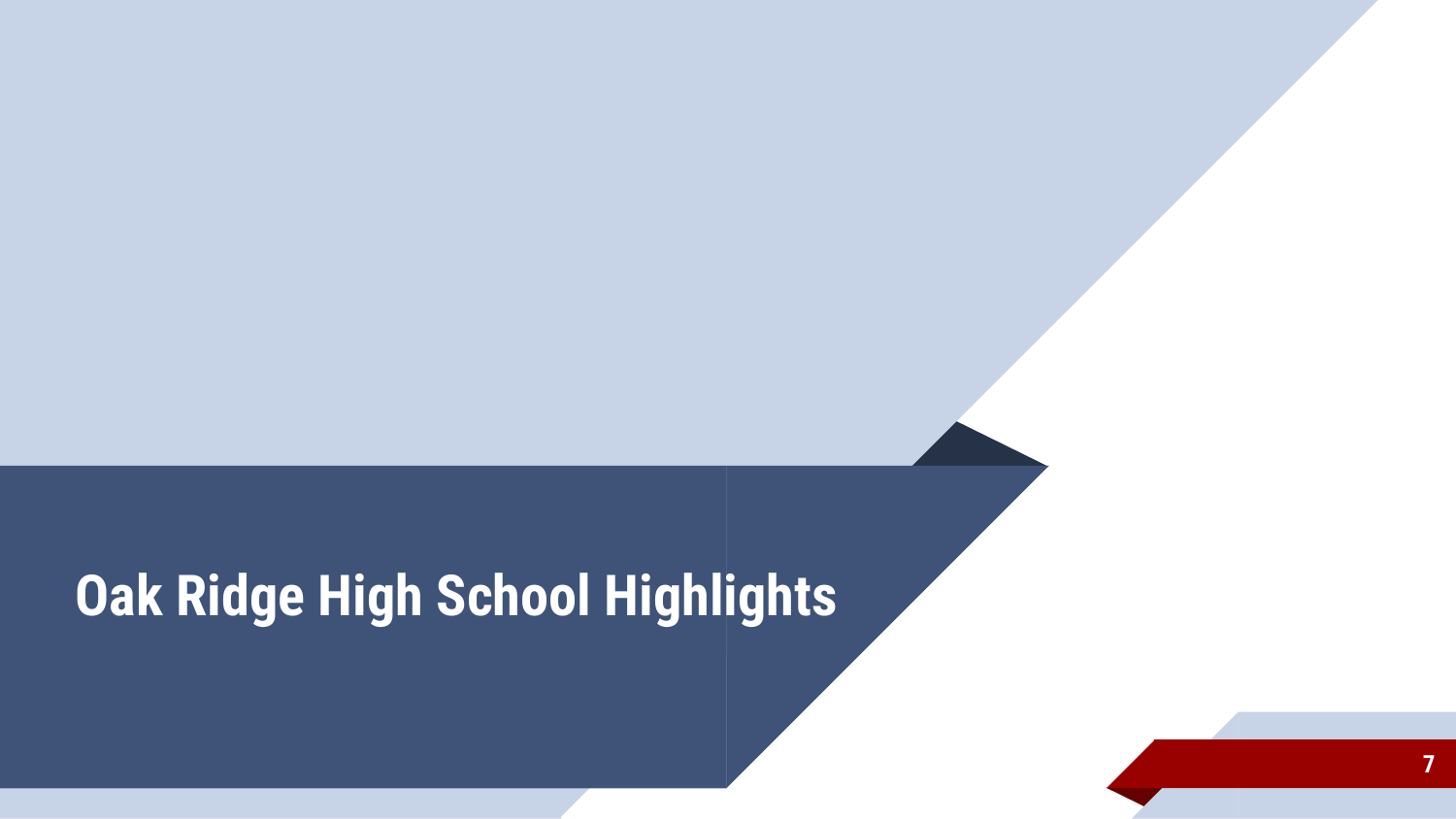

# Oak Ridge High School Highlights
7